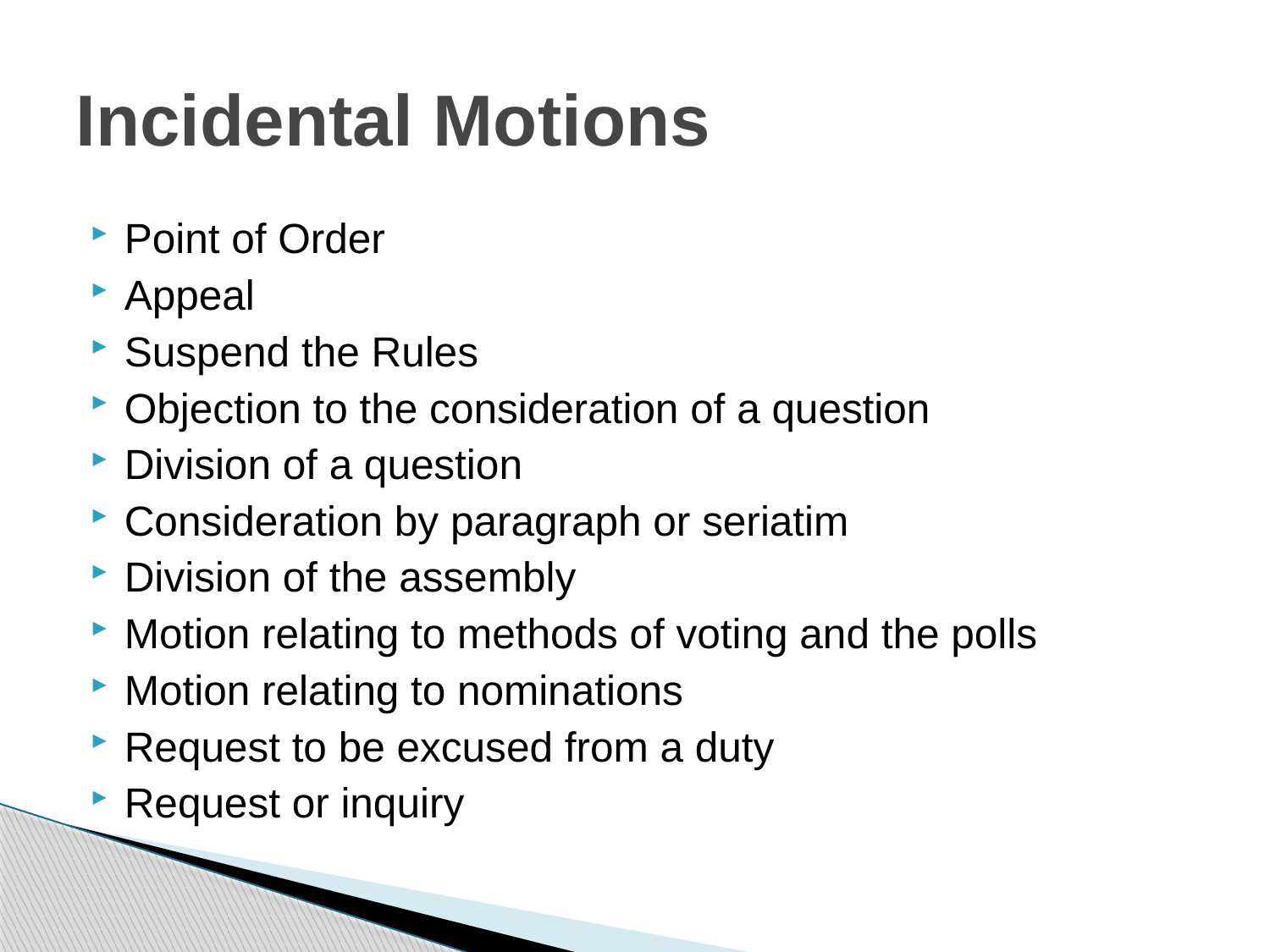

# Incidental Motions
Point of Order
Appeal
Suspend the Rules
Objection to the consideration of a question
Division of a question
Consideration by paragraph or seriatim
Division of the assembly
Motion relating to methods of voting and the polls
Motion relating to nominations
Request to be excused from a duty
Request or inquiry